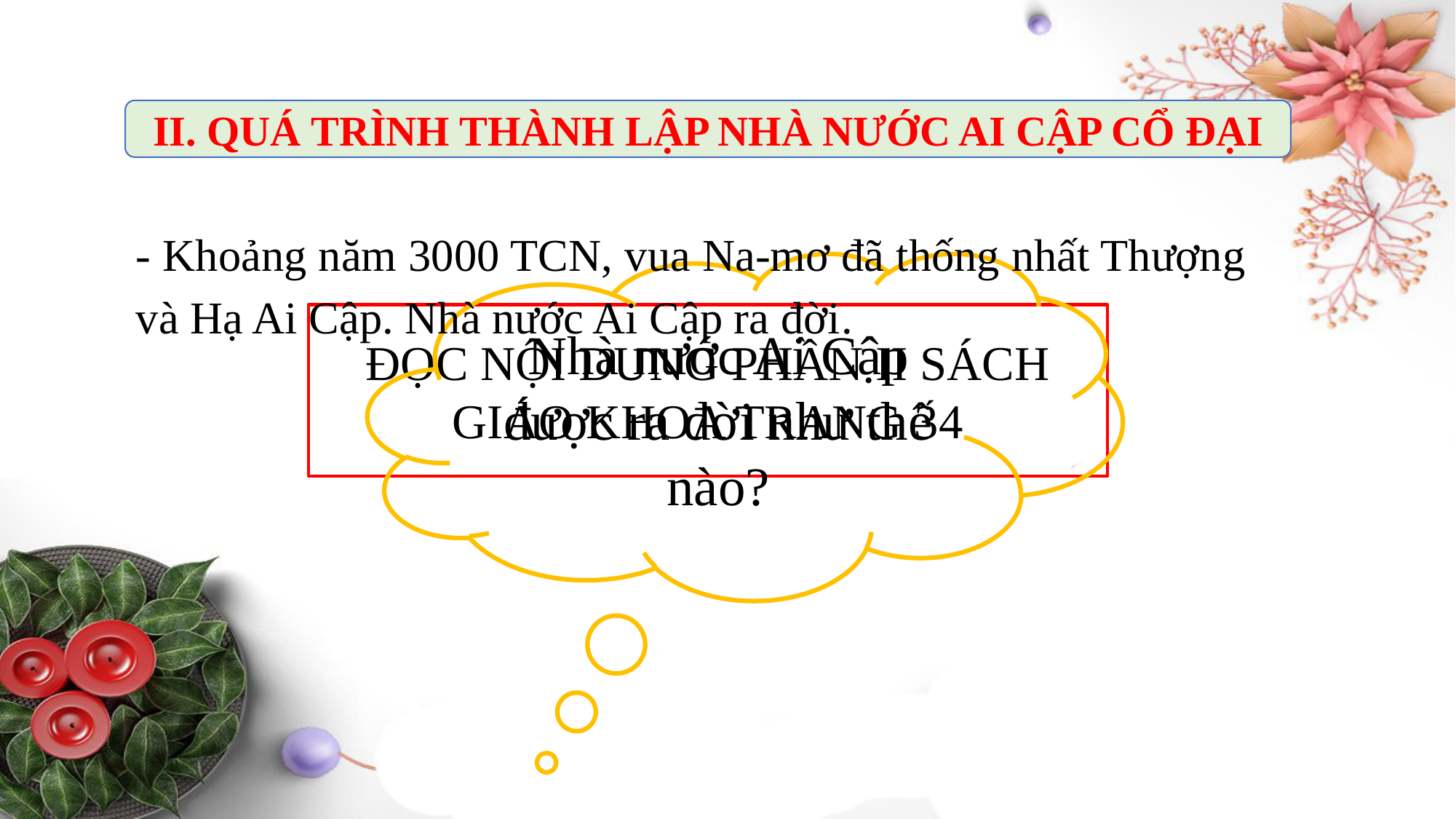

II. QUÁ TRÌNH THÀNH LẬP NHÀ NƯỚC AI CẬP CỔ ĐẠI
- Khoảng năm 3000 TCN, vua Na-mơ đã thống nhất Thượng và Hạ Ai Cập. Nhà nước Ai Cập ra đời.
Nhà nước Ai Cập được ra đời như thế nào?
ĐỌC NỘI DUNG PHẦN II SÁCH GIÁO KHOA TRANG 34